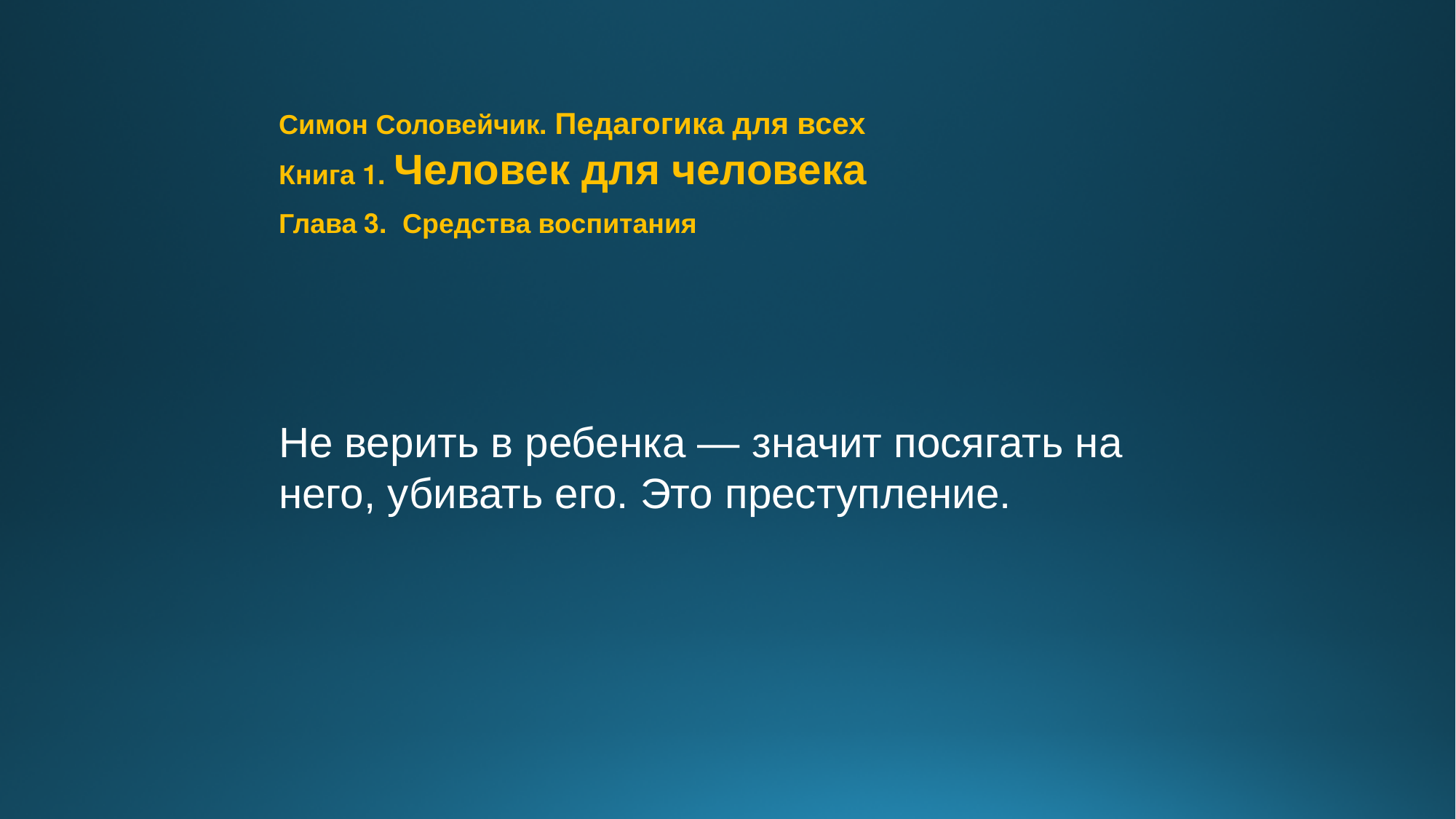

Симон Соловейчик. Педагогика для всех

Книга 1. Человек для человека

Глава 3.  Средства воспитания

Не верить в ребенка — значит посягать на него, убивать его. Это преступление.